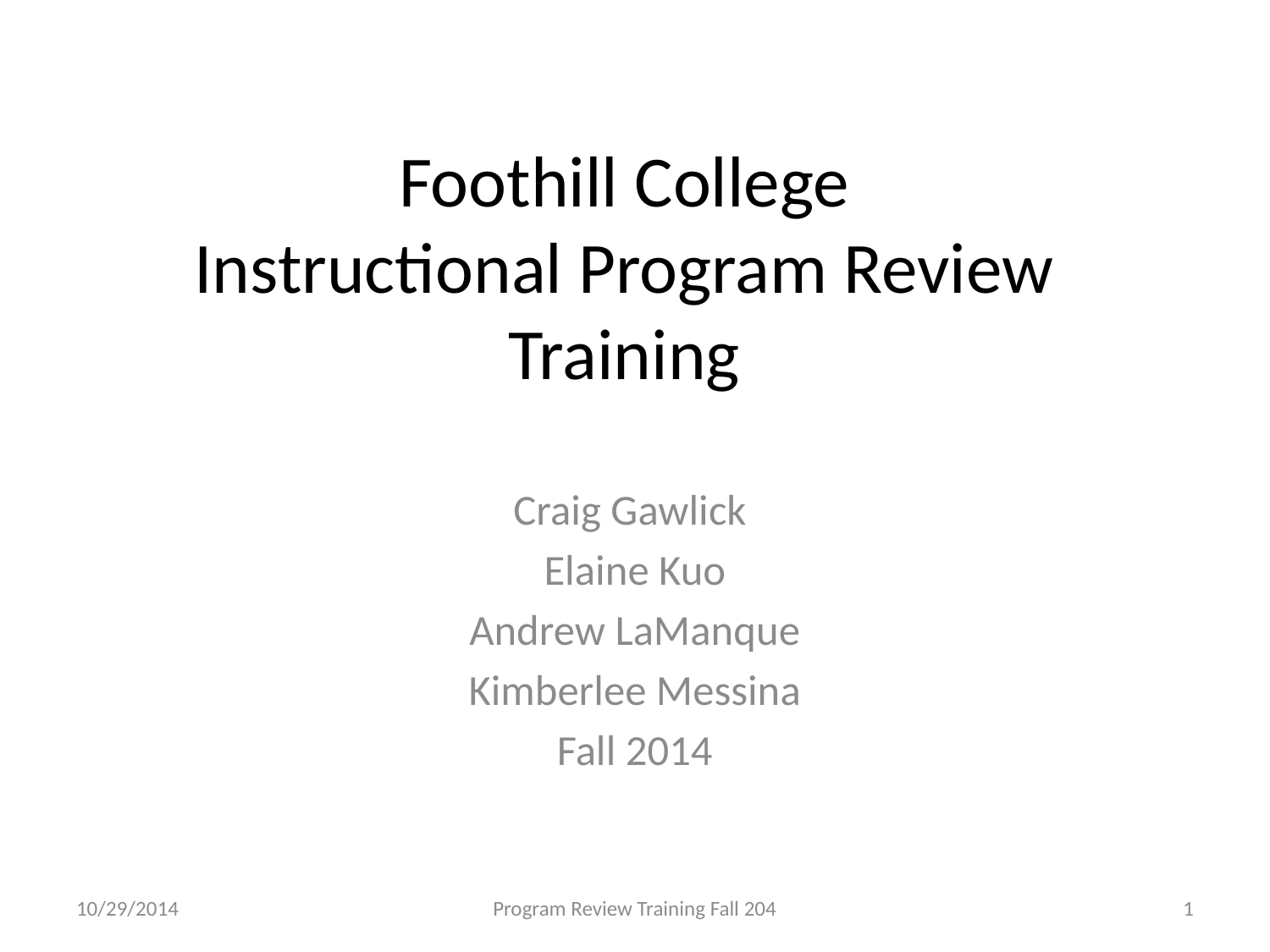

# Foothill College Instructional Program Review Training
Craig Gawlick
Elaine Kuo
Andrew LaManque
Kimberlee Messina
Fall 2014
10/29/2014
Program Review Training Fall 204
1